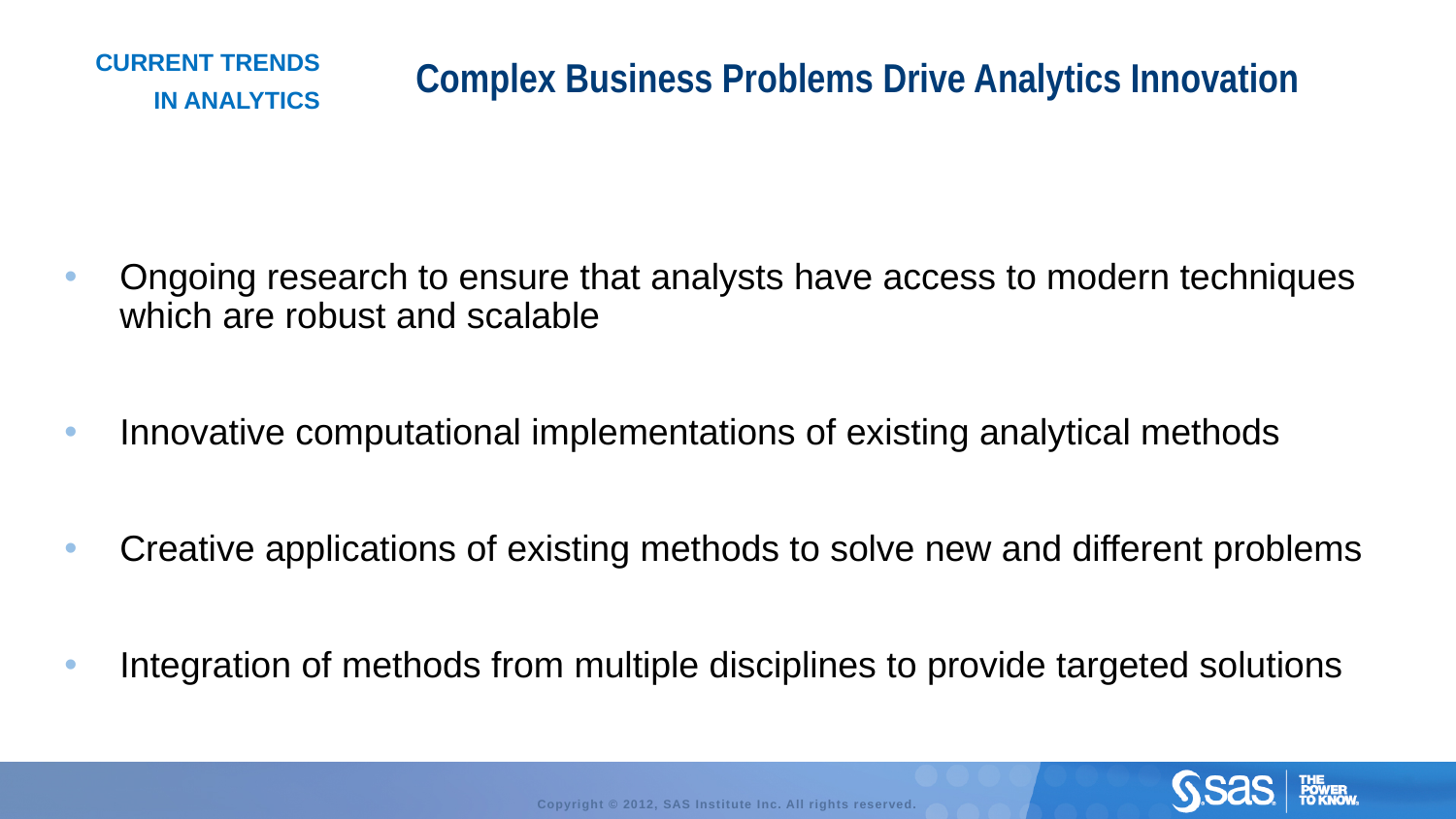

Current Trends in Analytics
Complex Business Problems Drive Analytics Innovation
Ongoing research to ensure that analysts have access to modern techniques which are robust and scalable

Innovative computational implementations of existing analytical methods

Creative applications of existing methods to solve new and different problems

Integration of methods from multiple disciplines to provide targeted solutions